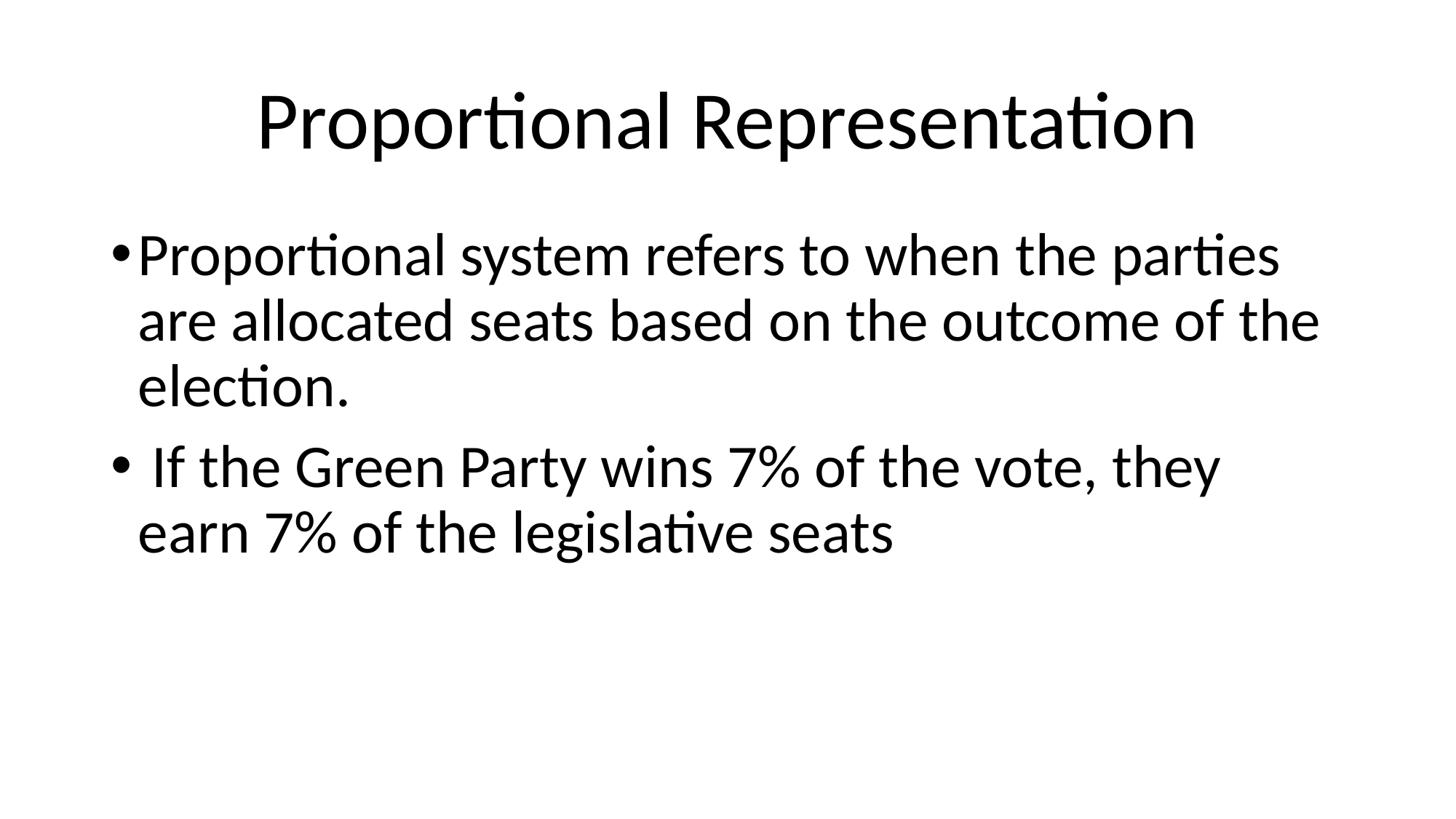

# Proportional Representation
Proportional system refers to when the parties are allocated seats based on the outcome of the election.
 If the Green Party wins 7% of the vote, they earn 7% of the legislative seats